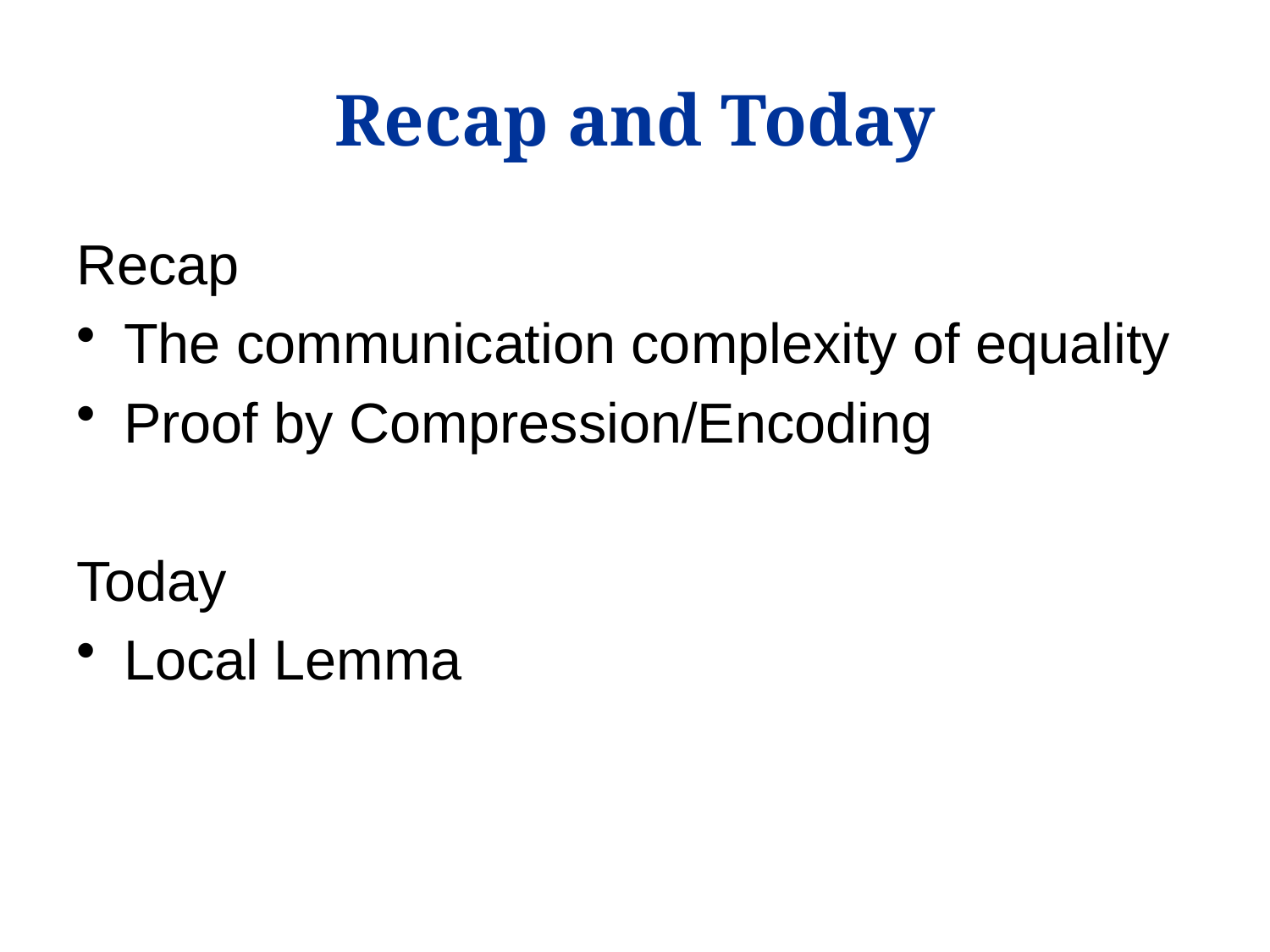

# Recap and Today
Recap
The communication complexity of equality
Proof by Compression/Encoding

Today
Local Lemma